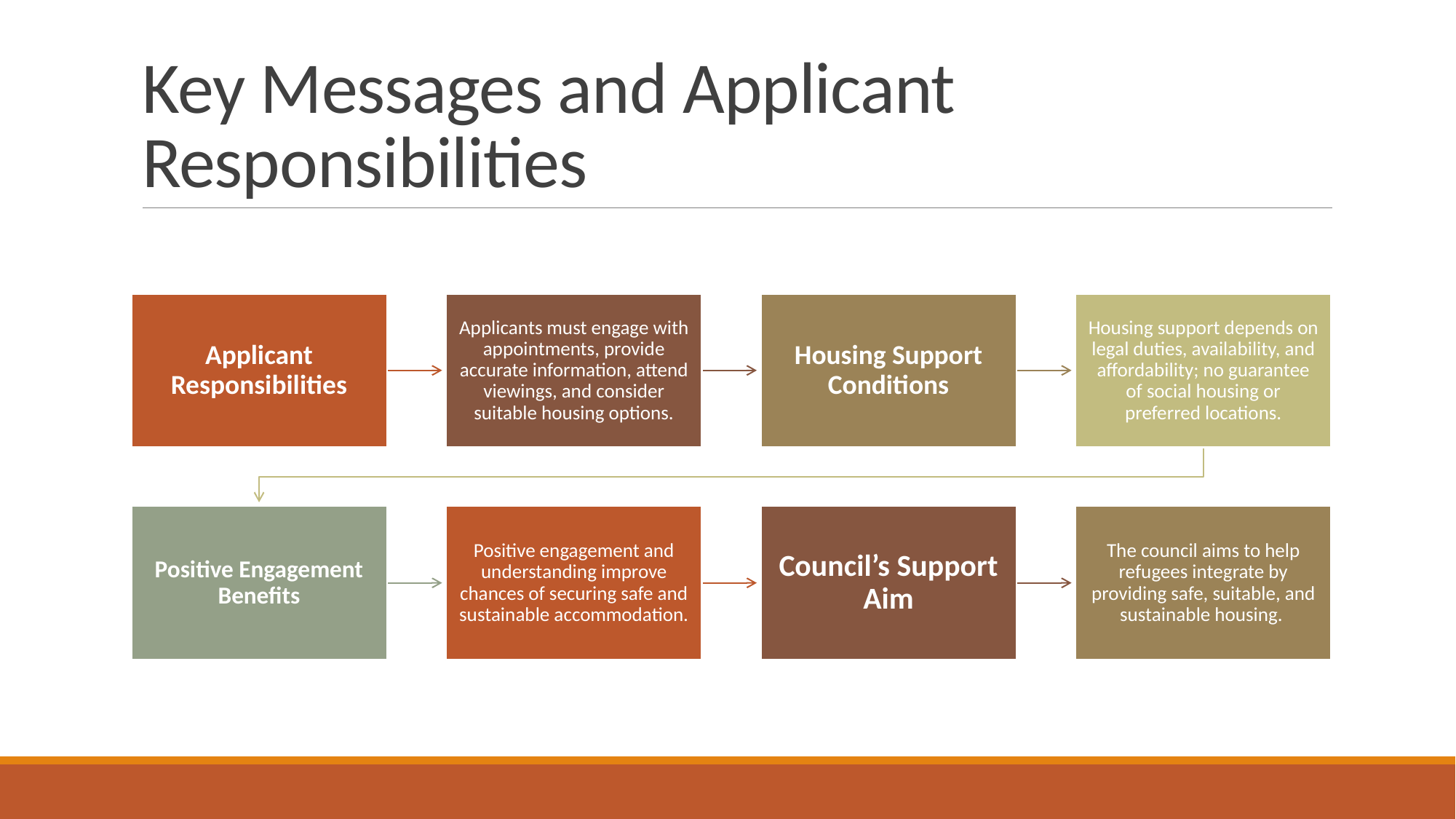

# Key Messages and Applicant Responsibilities

Applicant Responsibilities

Applicants must engage with appointments, provide accurate information, attend viewings, and consider suitable housing options.

Housing Support Conditions

Housing support depends on legal duties, availability, and affordability; no guarantee of social housing or preferred locations.

Positive Engagement Benefits

Positive engagement and understanding improve chances of securing safe and sustainable accommodation.

Council’s Support Aim
The council aims to help refugees integrate by providing safe, suitable, and sustainable housing.